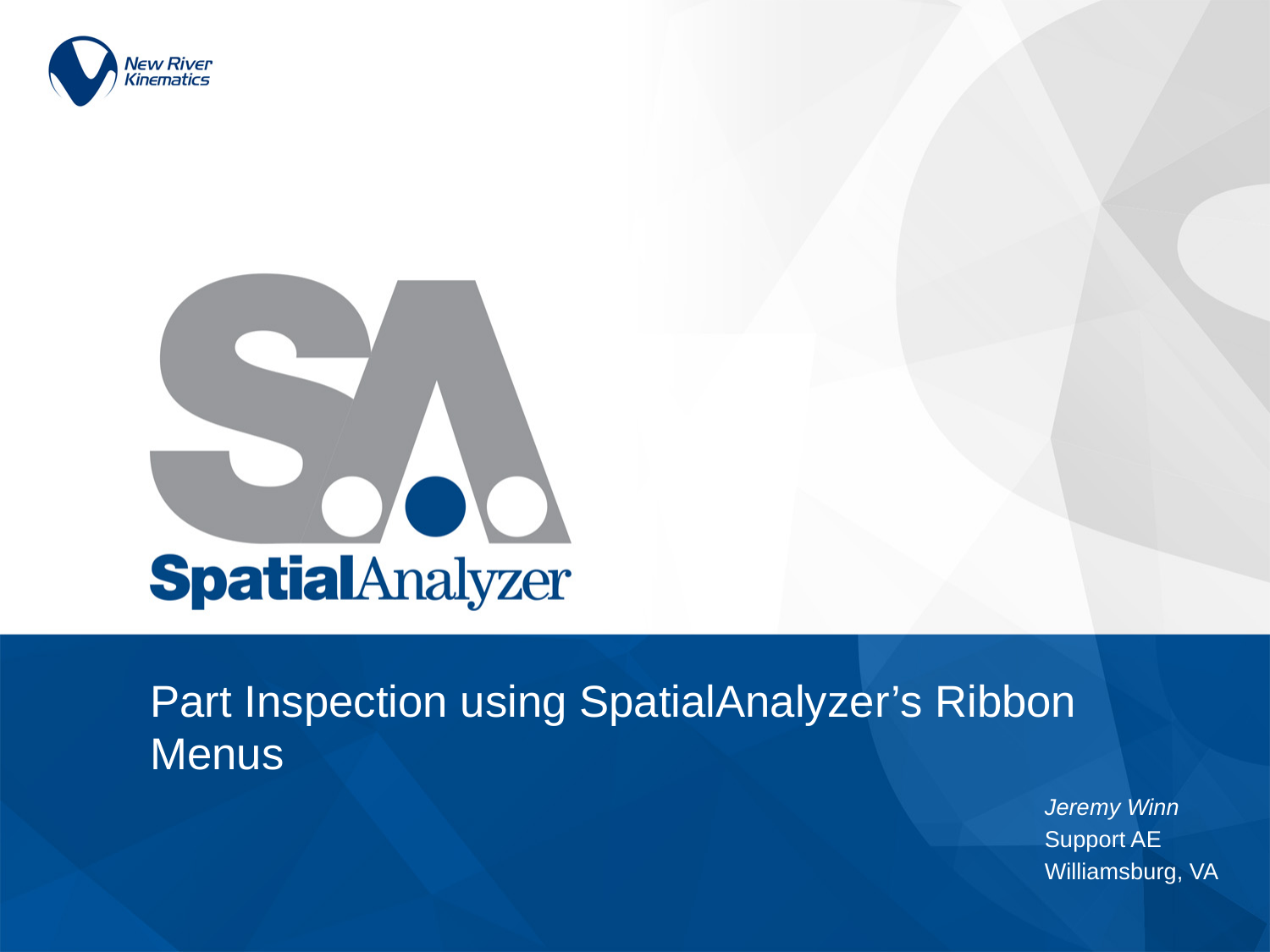

# Part Inspection using SpatialAnalyzer’s Ribbon Menus
Jeremy Winn
Support AE
Williamsburg, VA